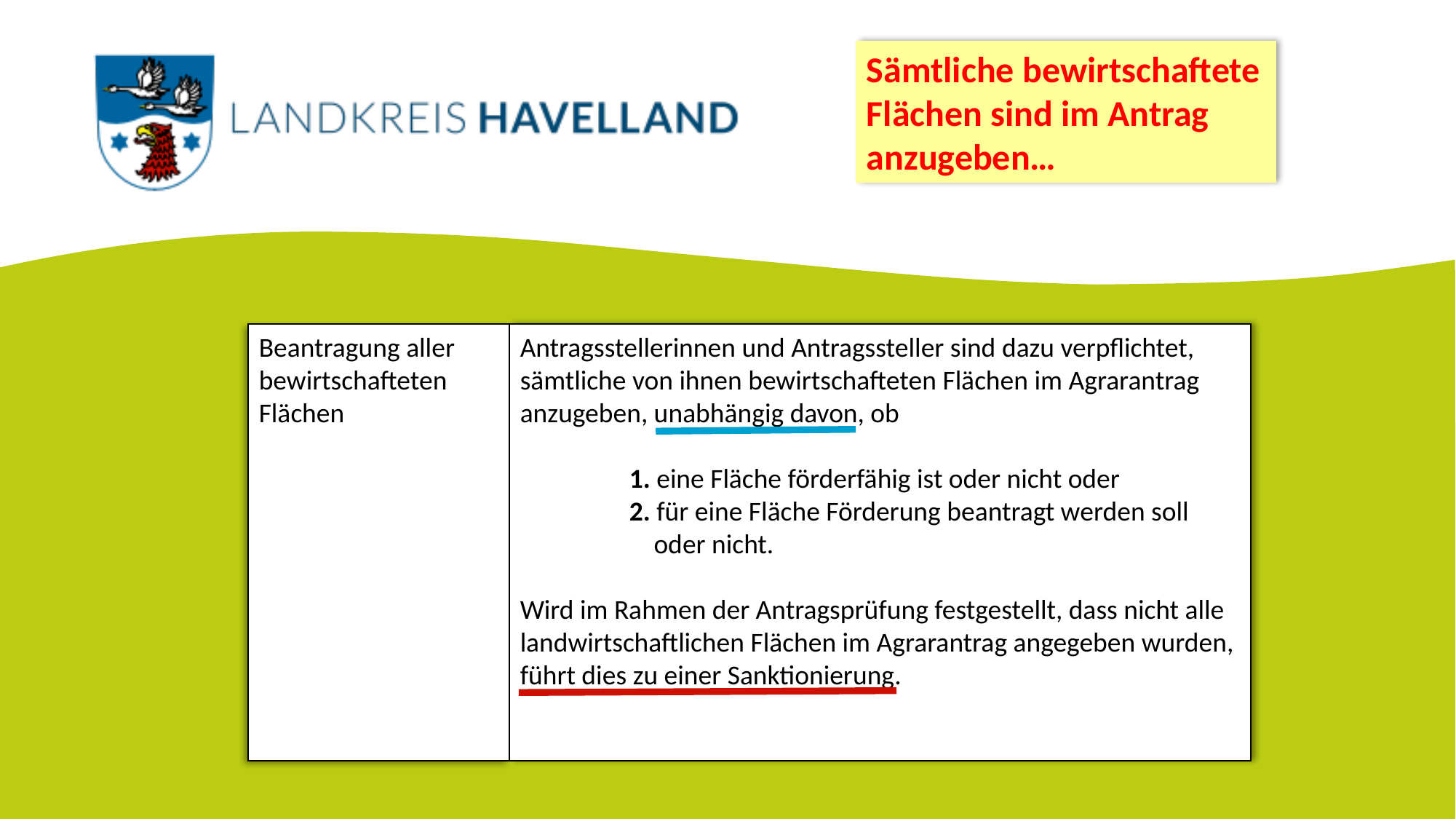

Sämtliche bewirtschaftete Flächen sind im Antrag anzugeben…
Beantragung aller
bewirtschafteten
Flächen

Antragsstellerinnen und Antragssteller sind dazu verpflichtet, sämtliche von ihnen bewirtschafteten Flächen im Agrarantrag anzugeben, unabhängig davon, ob

	1. eine Fläche förderfähig ist oder nicht oder
	2. für eine Fläche Förderung beantragt werden soll 	    oder nicht.

Wird im Rahmen der Antragsprüfung festgestellt, dass nicht alle landwirtschaftlichen Flächen im Agrarantrag angegeben wurden, führt dies zu einer Sanktionierung.